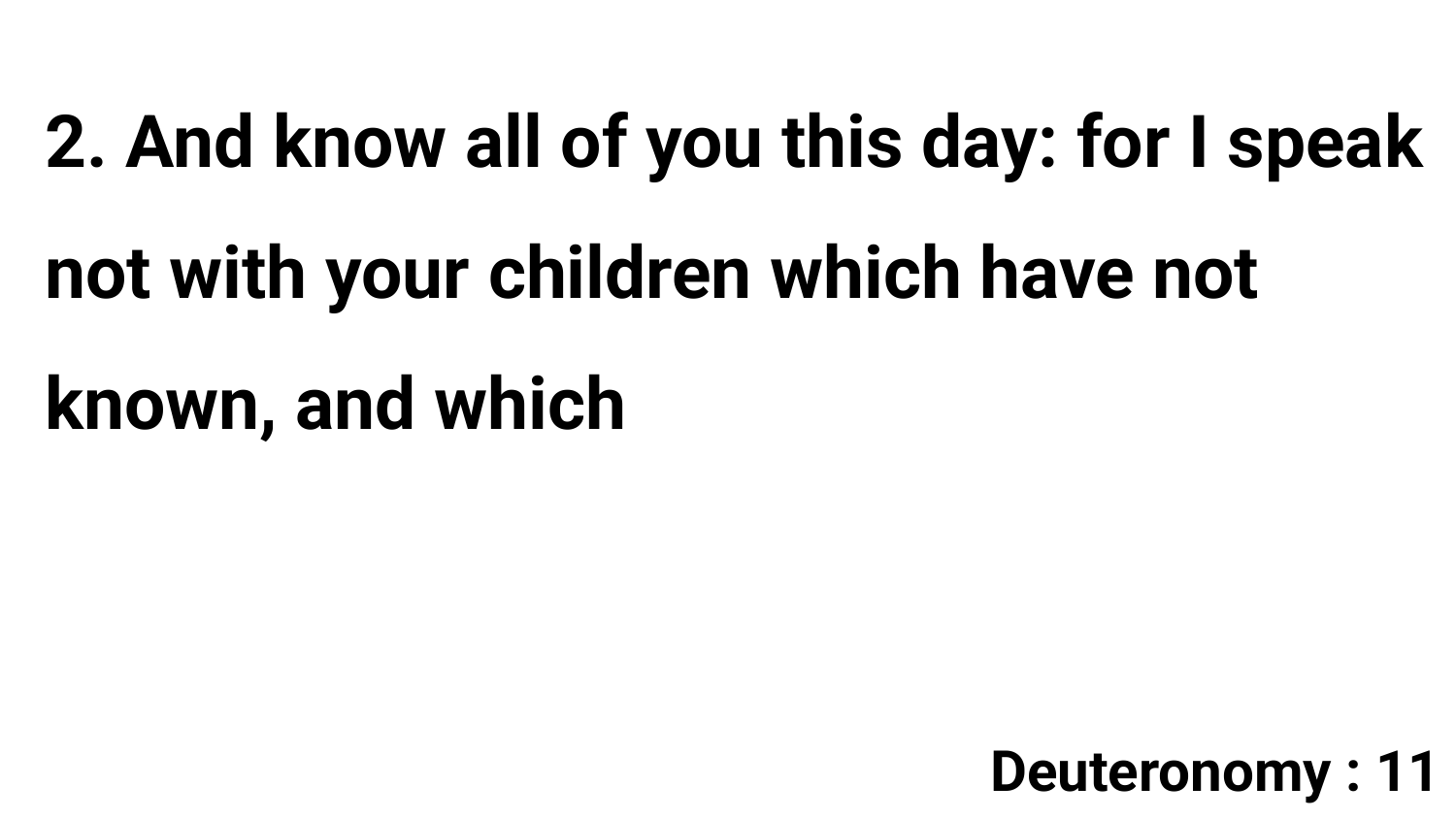

2. And know all of you this day: for I speak not with your children which have not known, and which
Deuteronomy : 11